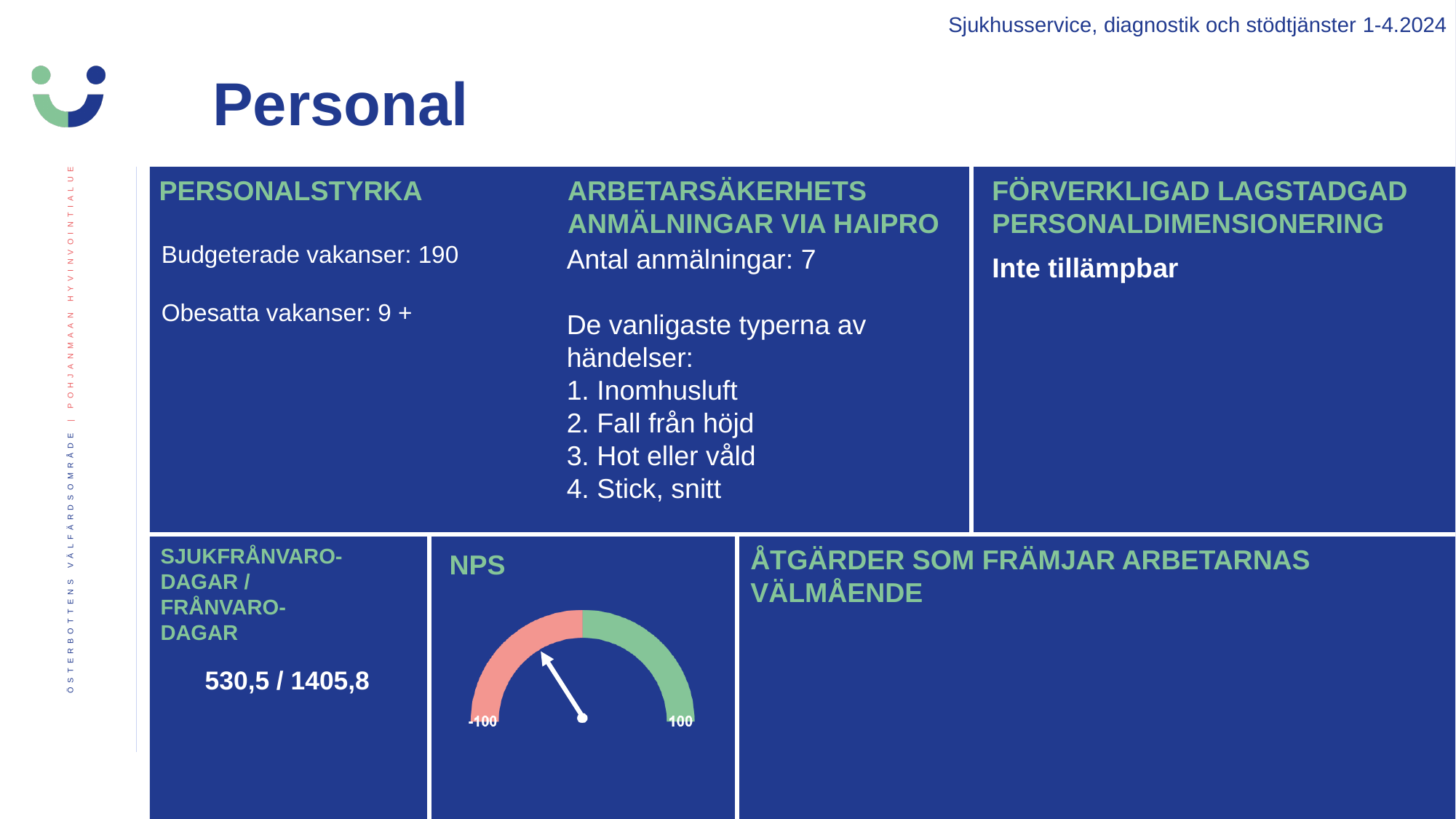

Sjukhusservice, diagnostik och stödtjänster 1-4.2024
Personal
PERSONALSTYRKA
ARBETARSÄKERHETS ANMÄLNINGAR VIA HAIPRO
FÖRVERKLIGAD LAGSTADGAD PERSONALDIMENSIONERING
Budgeterade vakanser: 190

Obesatta vakanser: 9 +

Antal anmälningar: 7

De vanligaste typerna av händelser:
1. Inomhusluft
2. Fall från höjd
3. Hot eller våld
4. Stick, snitt
Inte tillämpbar
SJUKFRÅNVARO- DAGAR / FRÅNVARO-DAGAR
ÅTGÄRDER SOM FRÄMJAR ARBETARNAS VÄLMÅENDE
530,5 / 1405,8